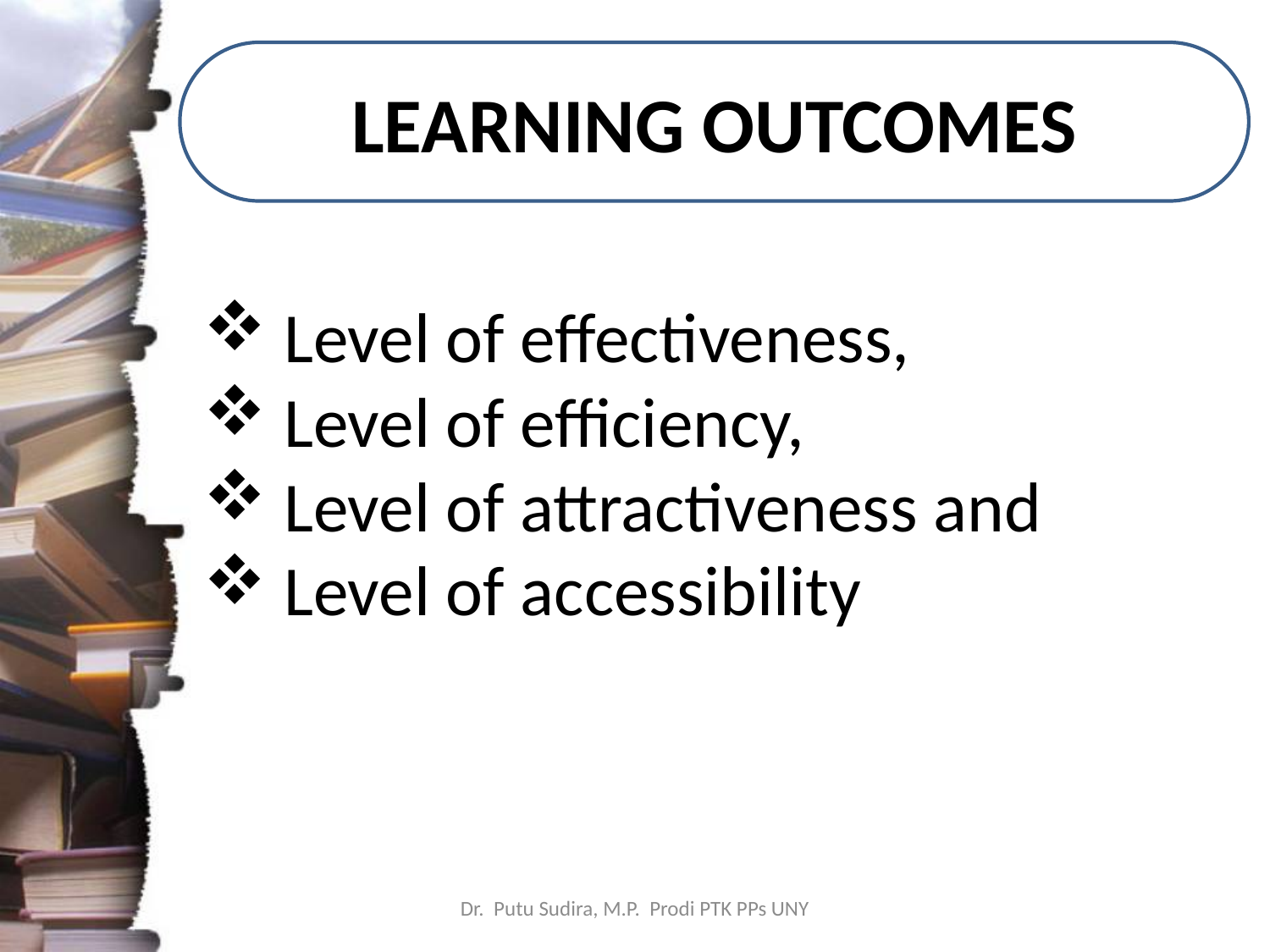

# LEARNING OUTCOMES
 Level of effectiveness,
 Level of efficiency,
 Level of attractiveness and
 Level of accessibility
Dr.  Putu Sudira, M.P.  Prodi PTK PPs UNY